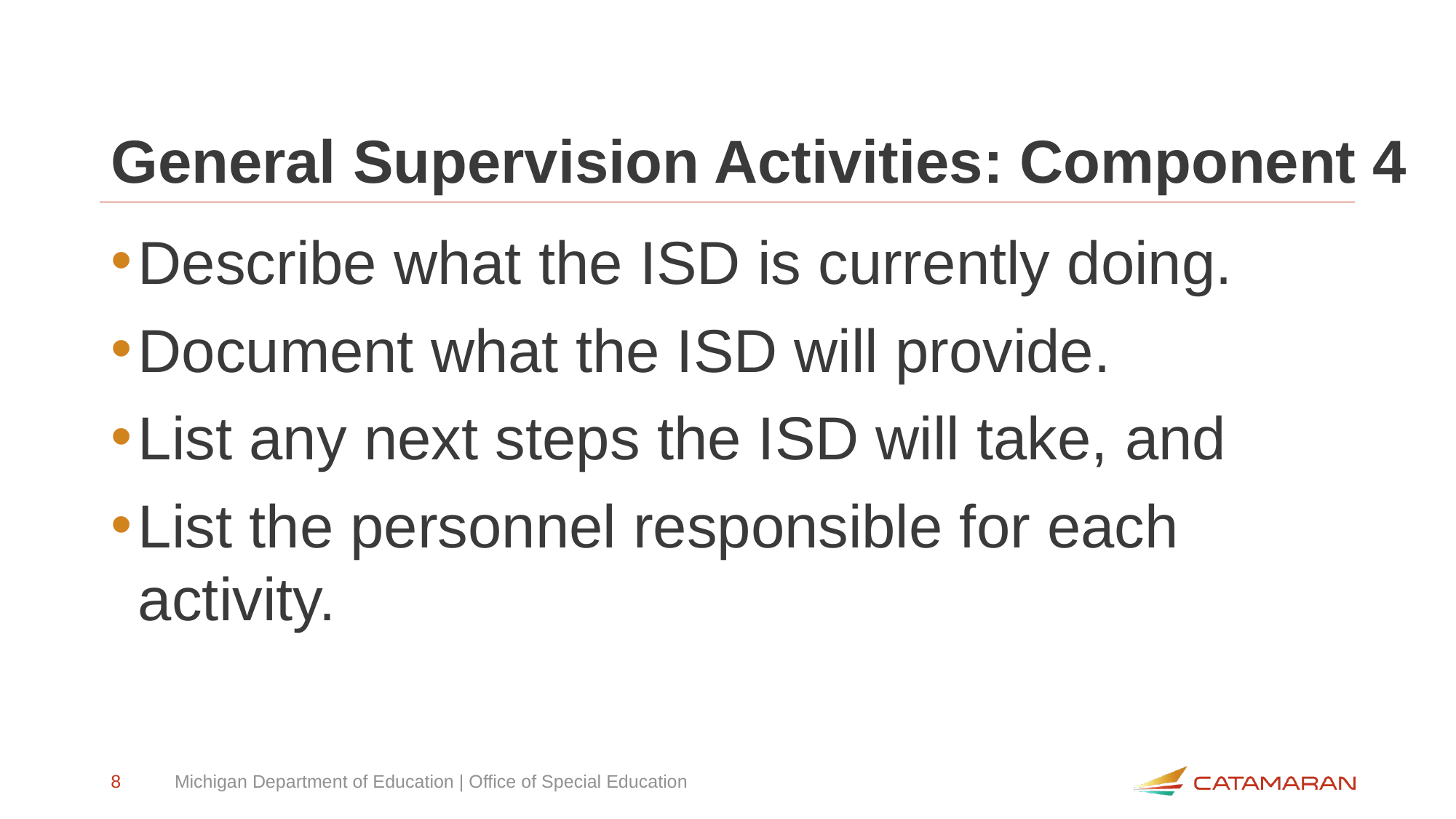

# General Supervision Activities: Component 4
Describe what the ISD is currently doing.
Document what the ISD will provide.
List any next steps the ISD will take, and
List the personnel responsible for each activity.
8
Michigan Department of Education | Office of Special Education